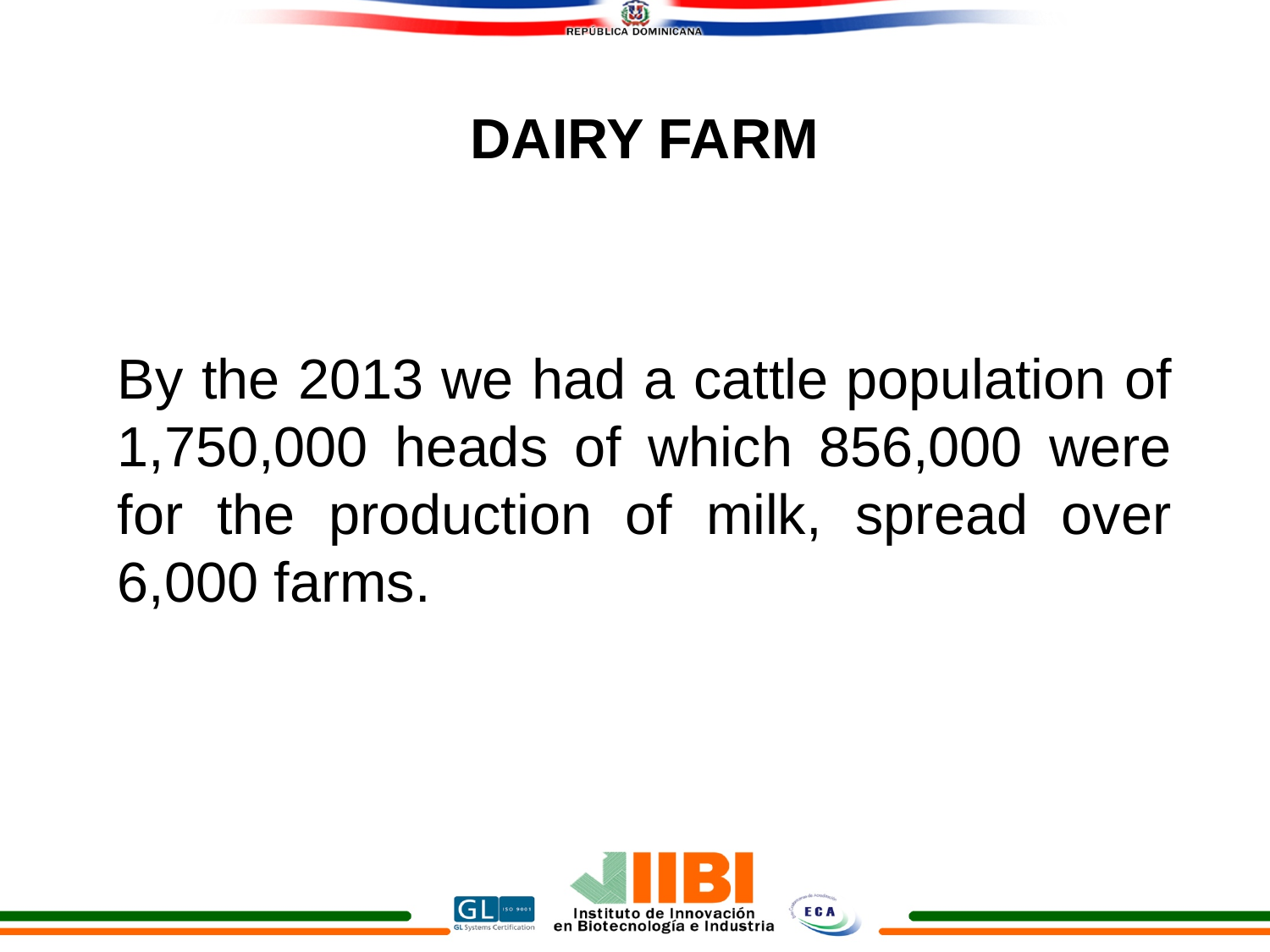

# DAIRY FARM
By the 2013 we had a cattle population of 1,750,000 heads of which 856,000 were for the production of milk, spread over 6,000 farms.